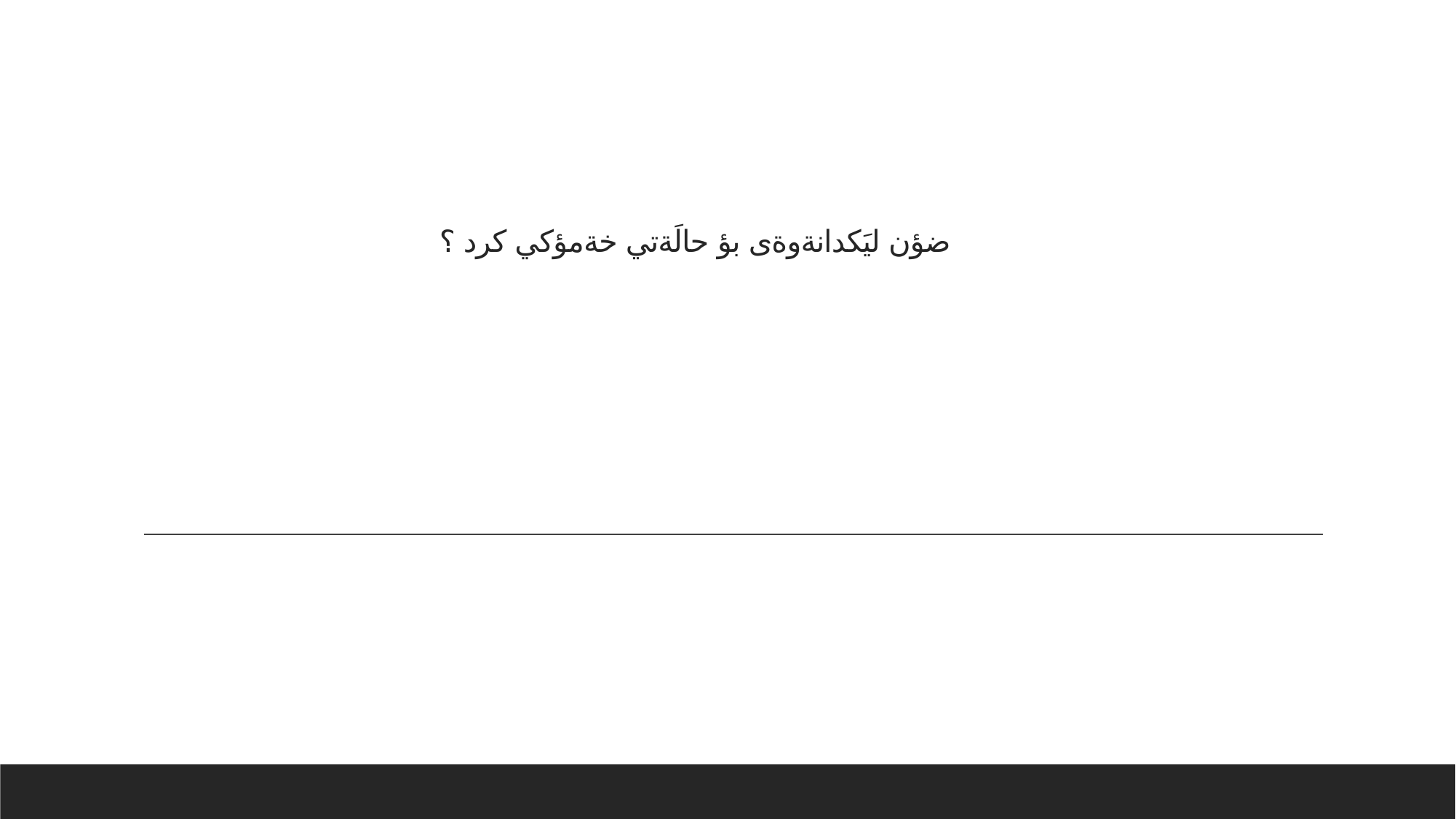

# ضؤن ليَكدانةوةى بؤ حالَةتي خةمؤكي كرد ؟